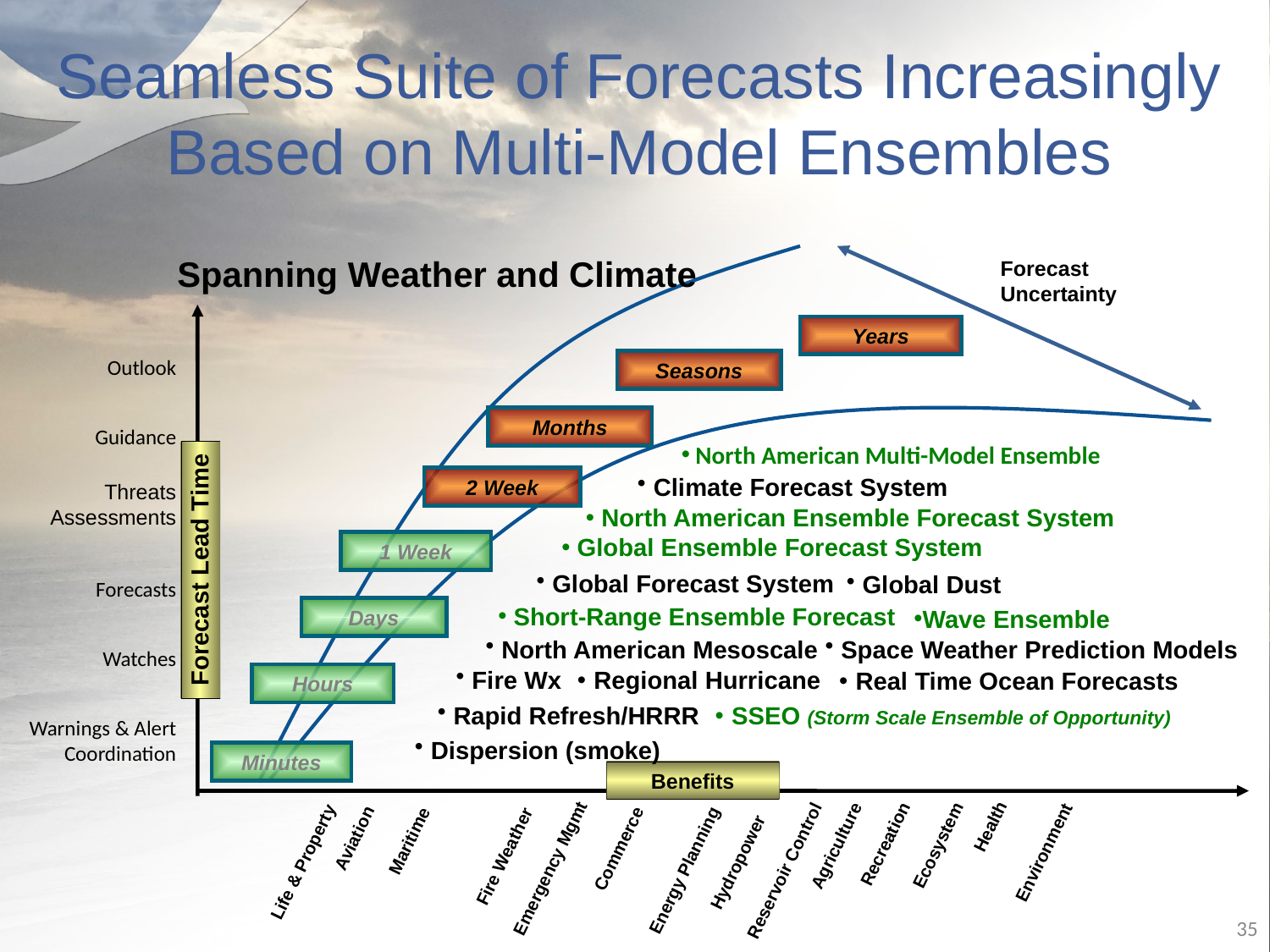

# Seamless Suite of Forecasts Increasingly Based on Multi-Model Ensembles
Spanning Weather and Climate

Forecast
Uncertainty

Years
Outlook
Guidance
Threats Assessments
Forecasts
Watches
Warnings & Alert Coordination
Seasons

Months
 North American Multi-Model Ensemble
 Climate Forecast System
2 Week
 North American Ensemble Forecast System
 Global Ensemble Forecast System
1 Week
Forecast Lead Time
 Global Forecast System
 Global Dust
 Short-Range Ensemble Forecast
Wave Ensemble
Days
 North American Mesoscale
 Space Weather Prediction Models
 Fire Wx
Regional Hurricane

Real Time Ocean Forecasts

Hours
 Rapid Refresh/HRRR
SSEO (Storm Scale Ensemble of Opportunity)

 Dispersion (smoke)
Minutes
Benefits

Health
Aviation
Recreation
Ecosystem
Agriculture
Commerce
Environment
Maritime
Fire Weather
Life & Property
Hydropower
Reservoir Control
Energy Planning
Emergency Mgmt
35